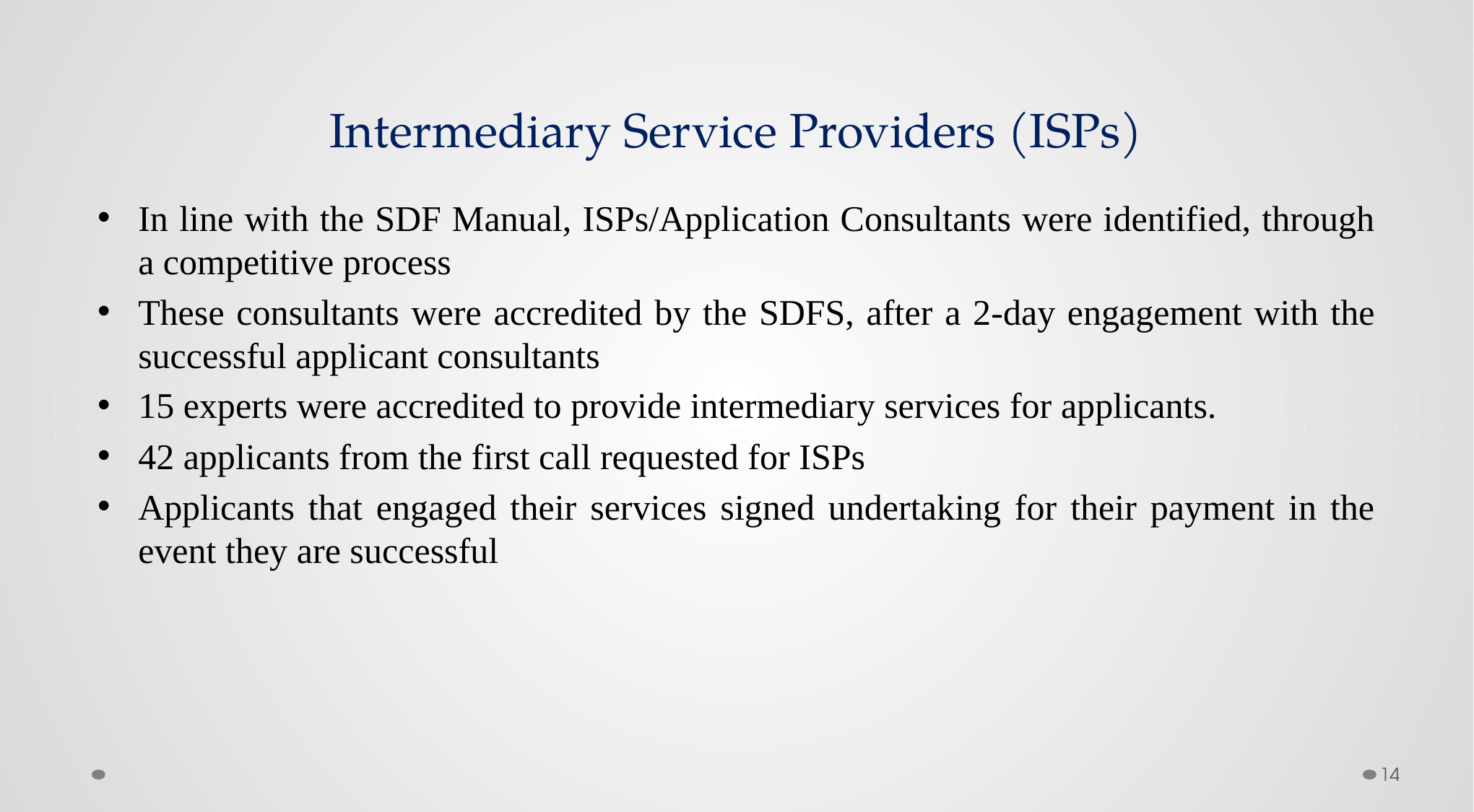

# Intermediary Service Providers (ISPs)
In line with the SDF Manual, ISPs/Application Consultants were identified, through a competitive process
These consultants were accredited by the SDFS, after a 2-day engagement with the successful applicant consultants
15 experts were accredited to provide intermediary services for applicants.
42 applicants from the first call requested for ISPs
Applicants that engaged their services signed undertaking for their payment in the event they are successful

14